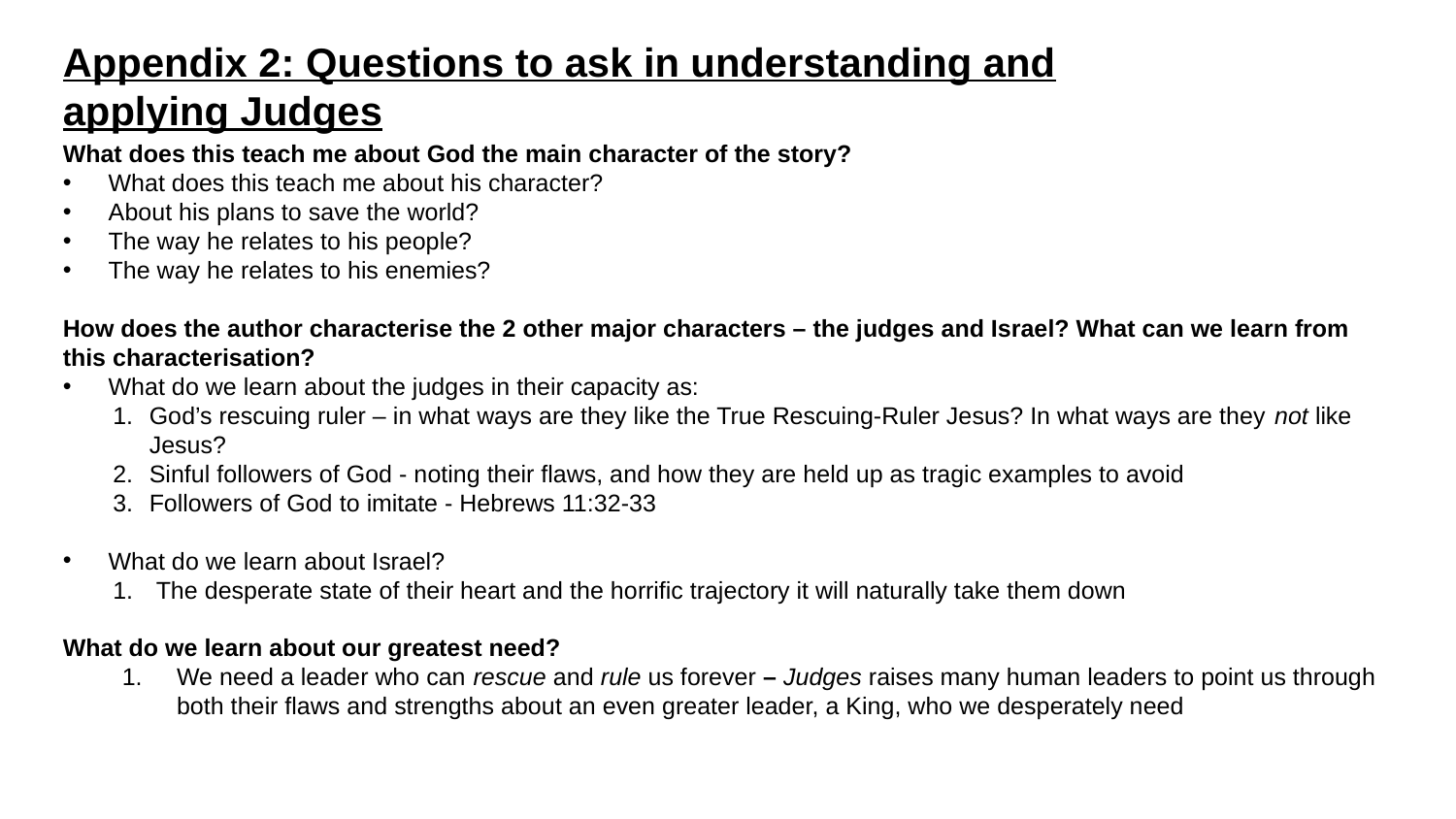

# Appendix 2: Questions to ask in understanding and applying Judges
What does this teach me about God the main character of the story?
What does this teach me about his character?
About his plans to save the world?
The way he relates to his people?
The way he relates to his enemies?

How does the author characterise the 2 other major characters – the judges and Israel? What can we learn from this characterisation?
What do we learn about the judges in their capacity as:
God’s rescuing ruler – in what ways are they like the True Rescuing-Ruler Jesus? In what ways are they not like Jesus?
Sinful followers of God - noting their flaws, and how they are held up as tragic examples to avoid
Followers of God to imitate - Hebrews 11:32-33

What do we learn about Israel?
 The desperate state of their heart and the horrific trajectory it will naturally take them down

What do we learn about our greatest need?
We need a leader who can rescue and rule us forever – Judges raises many human leaders to point us through both their flaws and strengths about an even greater leader, a King, who we desperately need